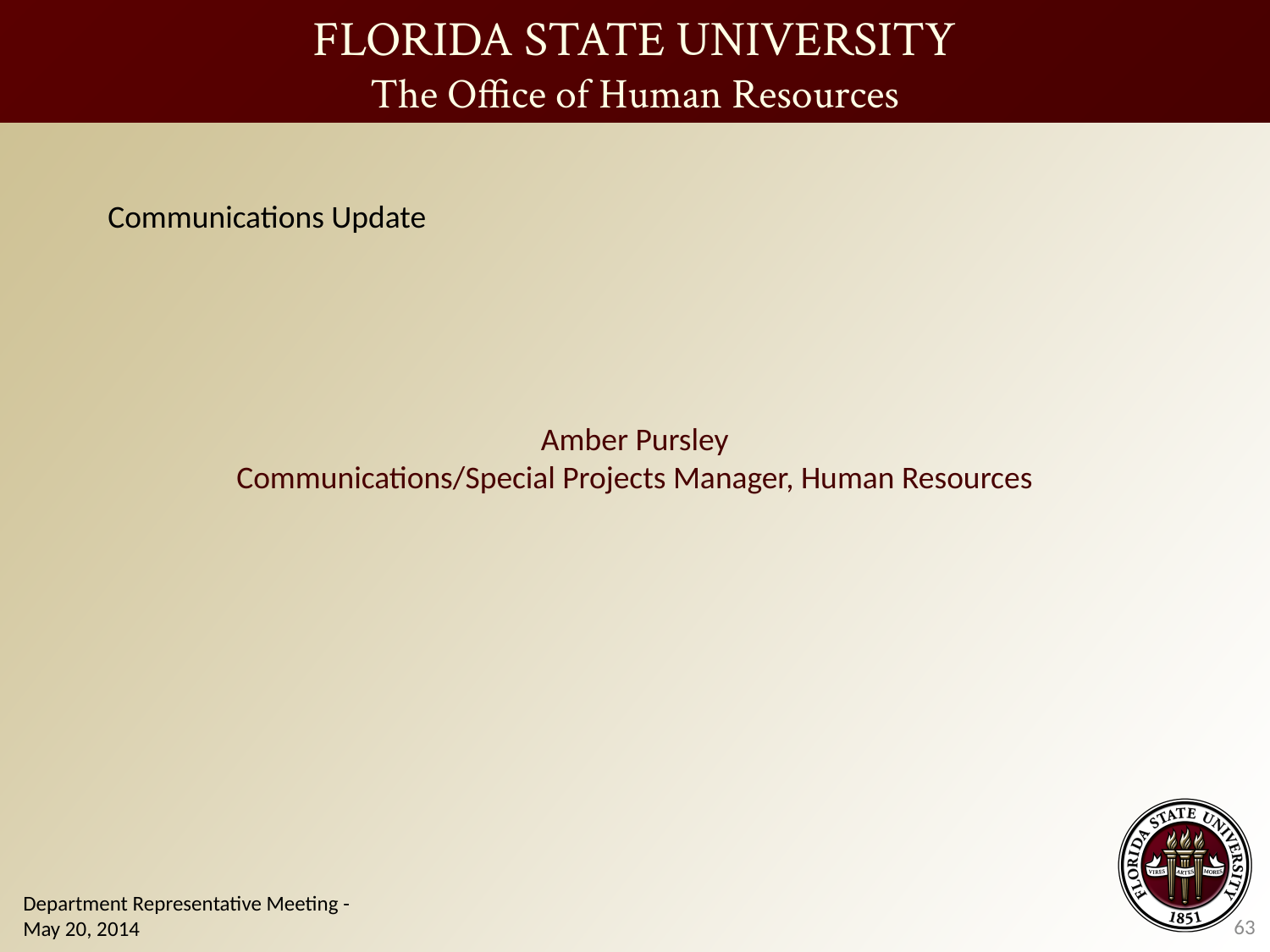

Communications Update
Amber Pursley
Communications/Special Projects Manager, Human Resources
Department Representative Meeting - May 20, 2014
63